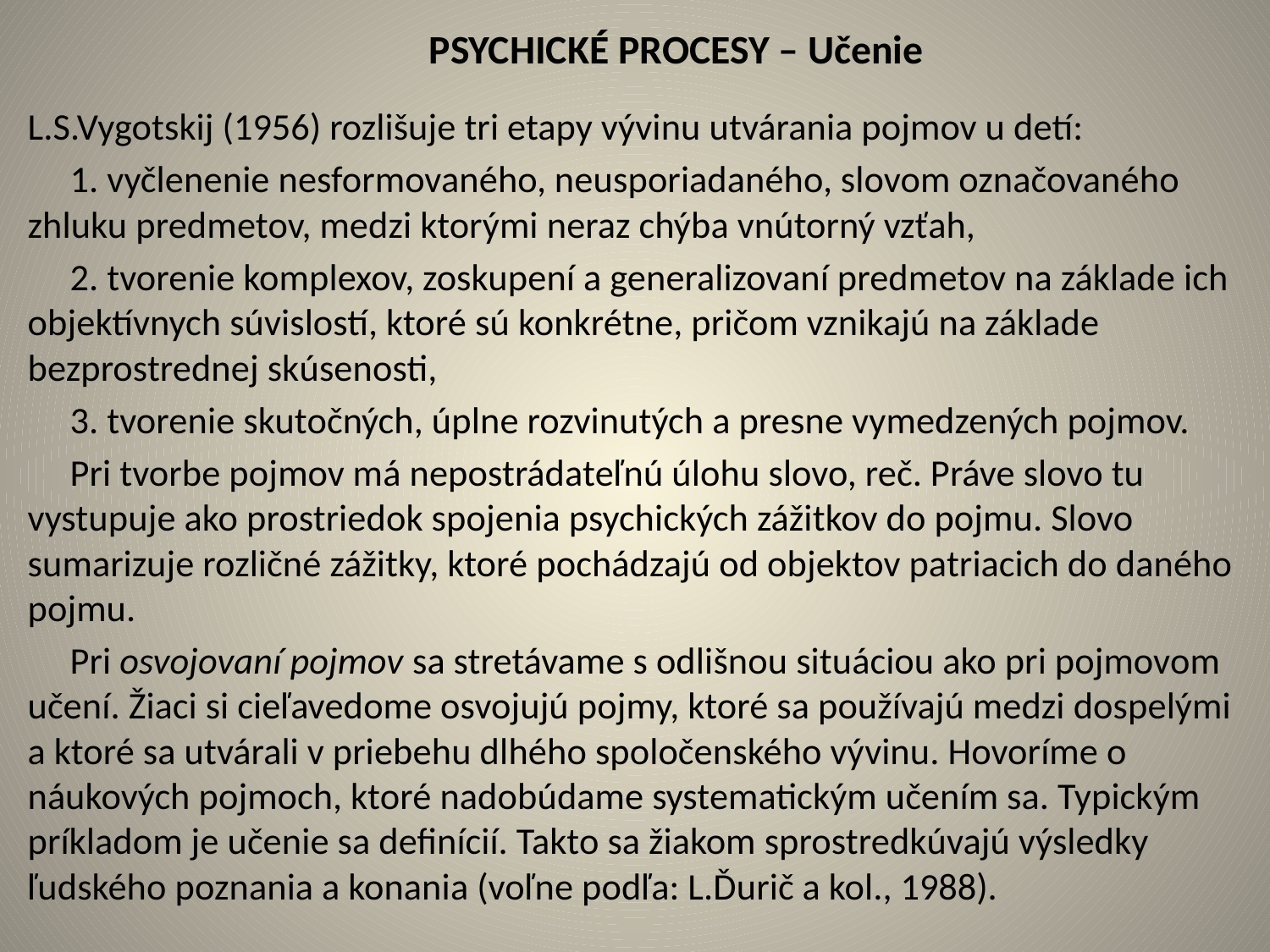

# PSYCHICKÉ PROCESY – Učenie
L.S.Vygotskij (1956) rozlišuje tri etapy vývinu utvárania pojmov u detí:
     1. vyčlenenie nesformovaného, neusporiadaného, slovom označovaného zhluku predmetov, medzi ktorými neraz chýba vnútorný vzťah,
     2. tvorenie komplexov, zoskupení a generalizovaní predmetov na základe ich objektívnych súvislostí, ktoré sú konkrétne, pričom vznikajú na základe bezprostrednej skúsenosti,
     3. tvorenie skutočných, úplne rozvinutých a presne vymedzených pojmov.
     Pri tvorbe pojmov má nepostrádateľnú úlohu slovo, reč. Práve slovo tu vystupuje ako prostriedok spojenia psychických zážitkov do pojmu. Slovo sumarizuje rozličné zážitky, ktoré pochádzajú od objektov patriacich do daného pojmu.
     Pri osvojovaní pojmov sa stretávame s odlišnou situáciou ako pri pojmovom učení. Žiaci si cieľavedome osvojujú pojmy, ktoré sa používajú medzi dospelými a ktoré sa utvárali v priebehu dlhého spoločenského vývinu. Hovoríme o náukových pojmoch, ktoré nadobúdame systematickým učením sa. Typickým príkladom je učenie sa definícií. Takto sa žiakom sprostredkúvajú výsledky ľudského poznania a konania (voľne podľa: L.Ďurič a kol., 1988).